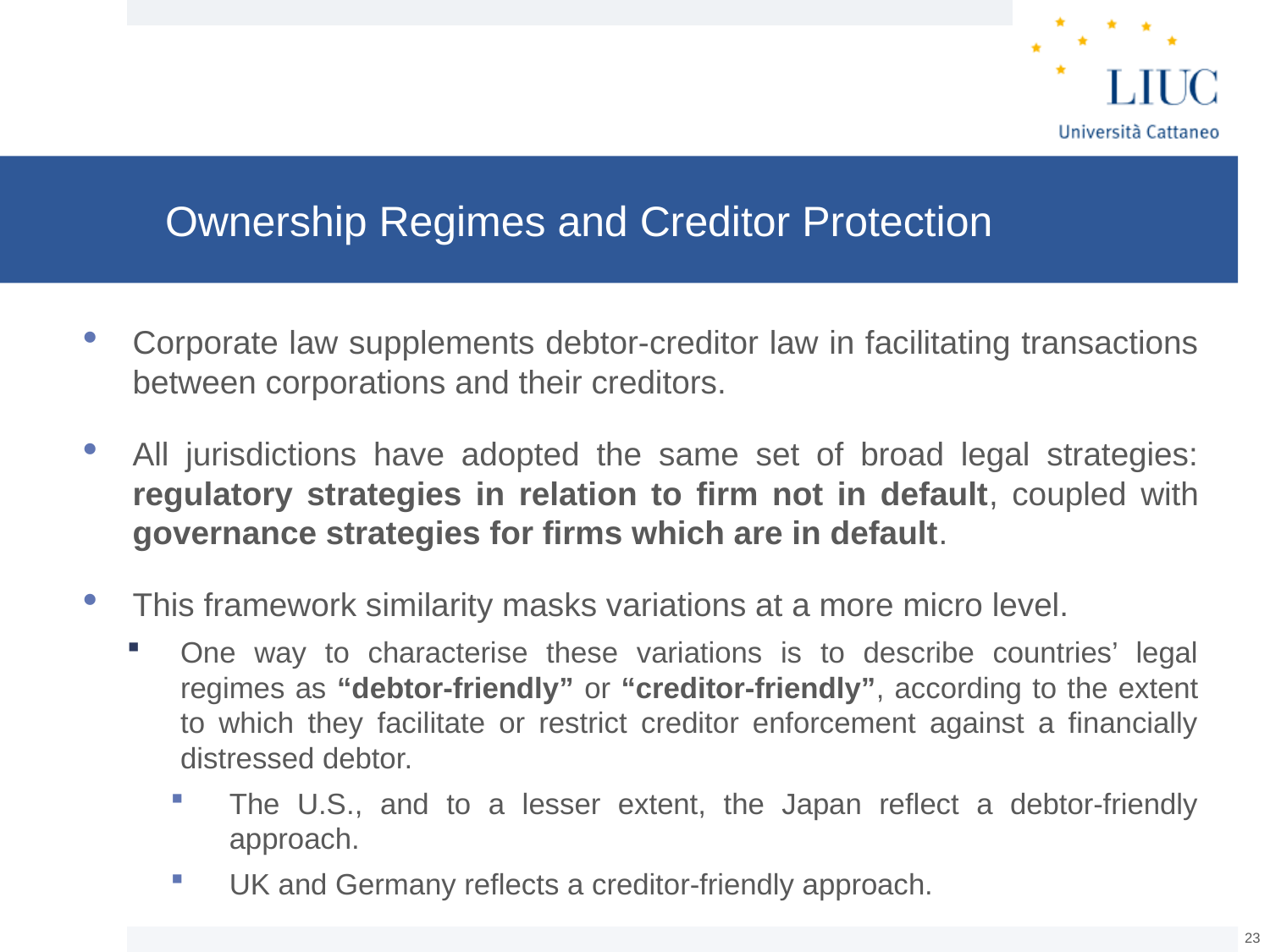

# Ownership Regimes and Creditor Protection
Corporate law supplements debtor-creditor law in facilitating transactions between corporations and their creditors.
All jurisdictions have adopted the same set of broad legal strategies: regulatory strategies in relation to firm not in default, coupled with governance strategies for firms which are in default.
This framework similarity masks variations at a more micro level.
One way to characterise these variations is to describe countries’ legal regimes as “debtor-friendly” or “creditor-friendly”, according to the extent to which they facilitate or restrict creditor enforcement against a financially distressed debtor.
The U.S., and to a lesser extent, the Japan reflect a debtor-friendly approach.
UK and Germany reflects a creditor-friendly approach.
23